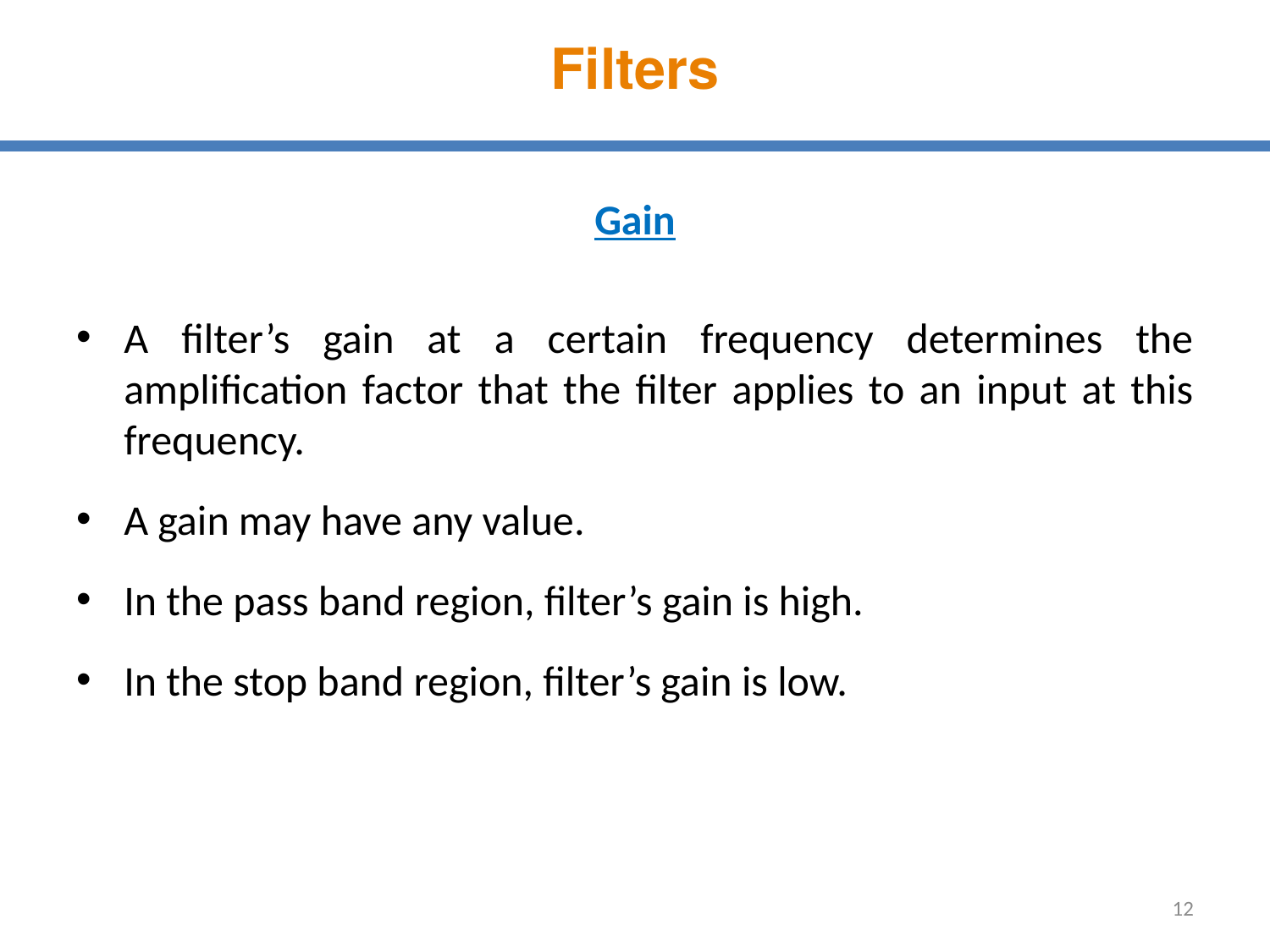

# Filters
Gain

A filter’s gain at a certain frequency determines the amplification factor that the filter applies to an input at this frequency.
A gain may have any value.
In the pass band region, filter’s gain is high.
In the stop band region, filter’s gain is low.

12